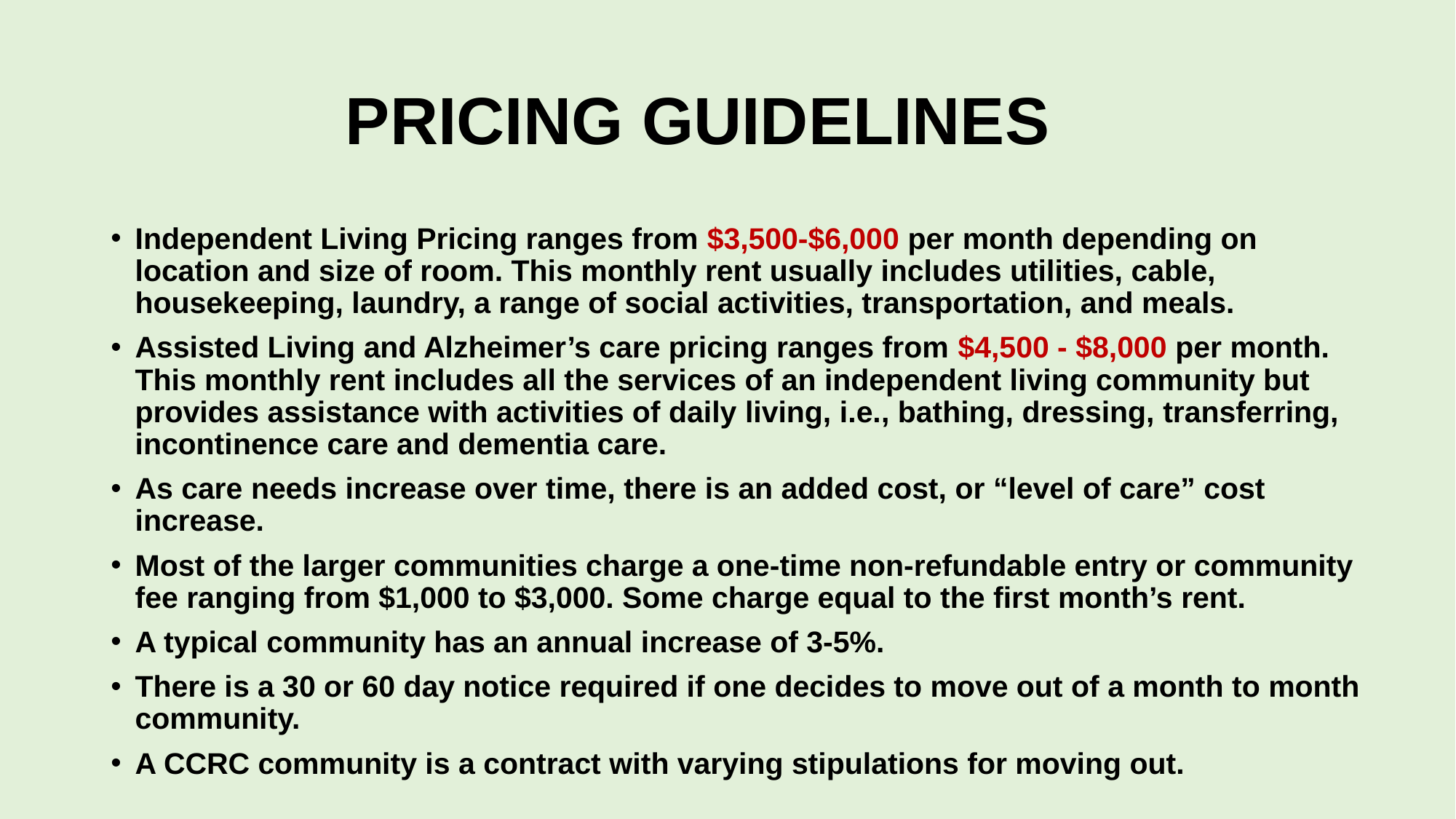

# PRICING GUIDELINES
Independent Living Pricing ranges from $3,500-$6,000 per month depending on location and size of room. This monthly rent usually includes utilities, cable, housekeeping, laundry, a range of social activities, transportation, and meals.
Assisted Living and Alzheimer’s care pricing ranges from $4,500 - $8,000 per month. This monthly rent includes all the services of an independent living community but provides assistance with activities of daily living, i.e., bathing, dressing, transferring, incontinence care and dementia care.
As care needs increase over time, there is an added cost, or “level of care” cost increase.
Most of the larger communities charge a one-time non-refundable entry or community fee ranging from $1,000 to $3,000. Some charge equal to the first month’s rent.
A typical community has an annual increase of 3-5%.
There is a 30 or 60 day notice required if one decides to move out of a month to month community.
A CCRC community is a contract with varying stipulations for moving out.